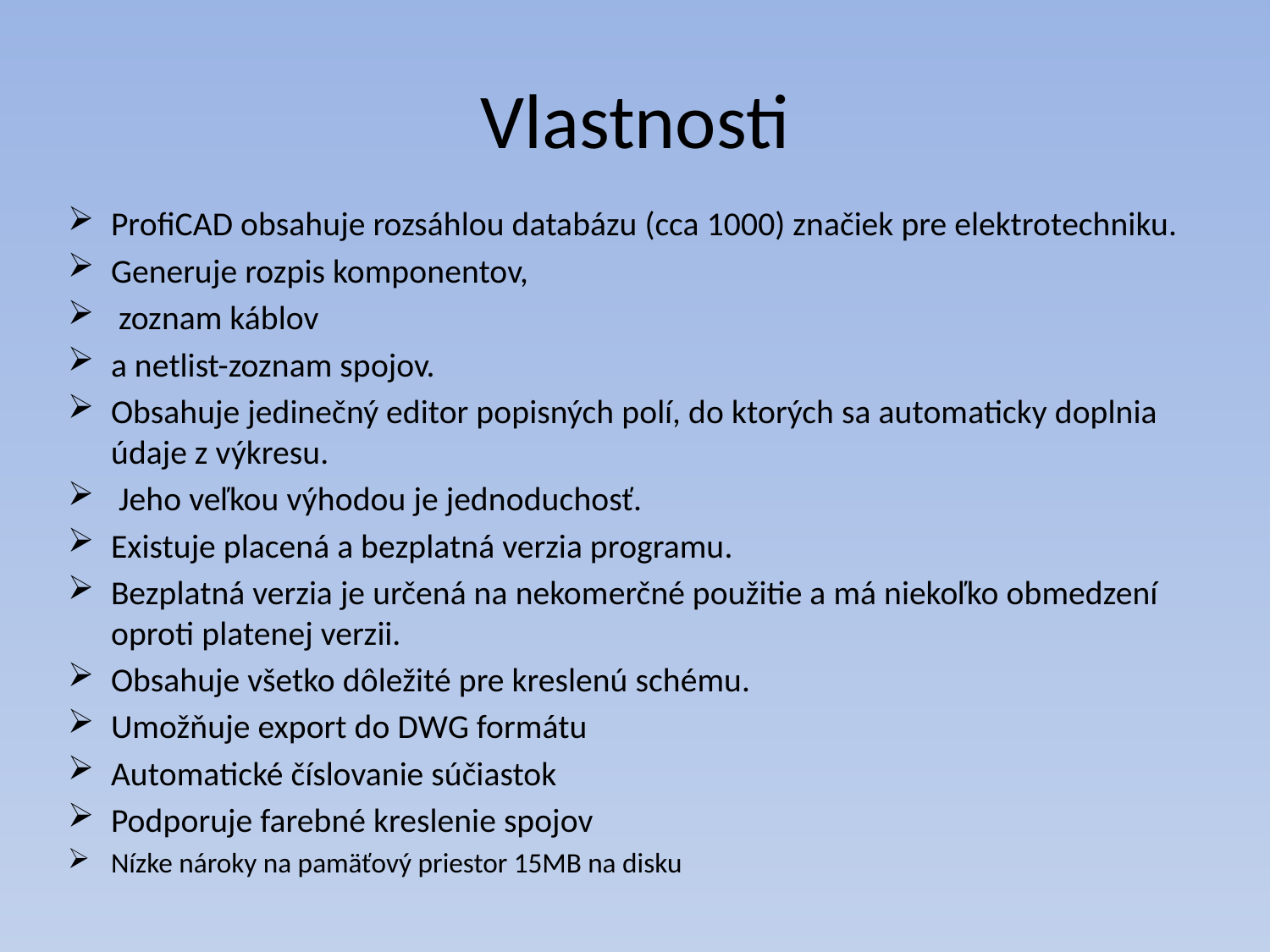

# Vlastnosti
ProfiCAD obsahuje rozsáhlou databázu (cca 1000) značiek pre elektrotechniku.
Generuje rozpis komponentov,
 zoznam káblov
a netlist-zoznam spojov.
Obsahuje jedinečný editor popisných polí, do ktorých sa automaticky doplnia údaje z výkresu.
 Jeho veľkou výhodou je jednoduchosť.
Existuje placená a bezplatná verzia programu.
Bezplatná verzia je určená na nekomerčné použitie a má niekoľko obmedzení oproti platenej verzii.
Obsahuje všetko dôležité pre kreslenú schému.
Umožňuje export do DWG formátu
Automatické číslovanie súčiastok
Podporuje farebné kreslenie spojov
Nízke nároky na pamäťový priestor 15MB na disku